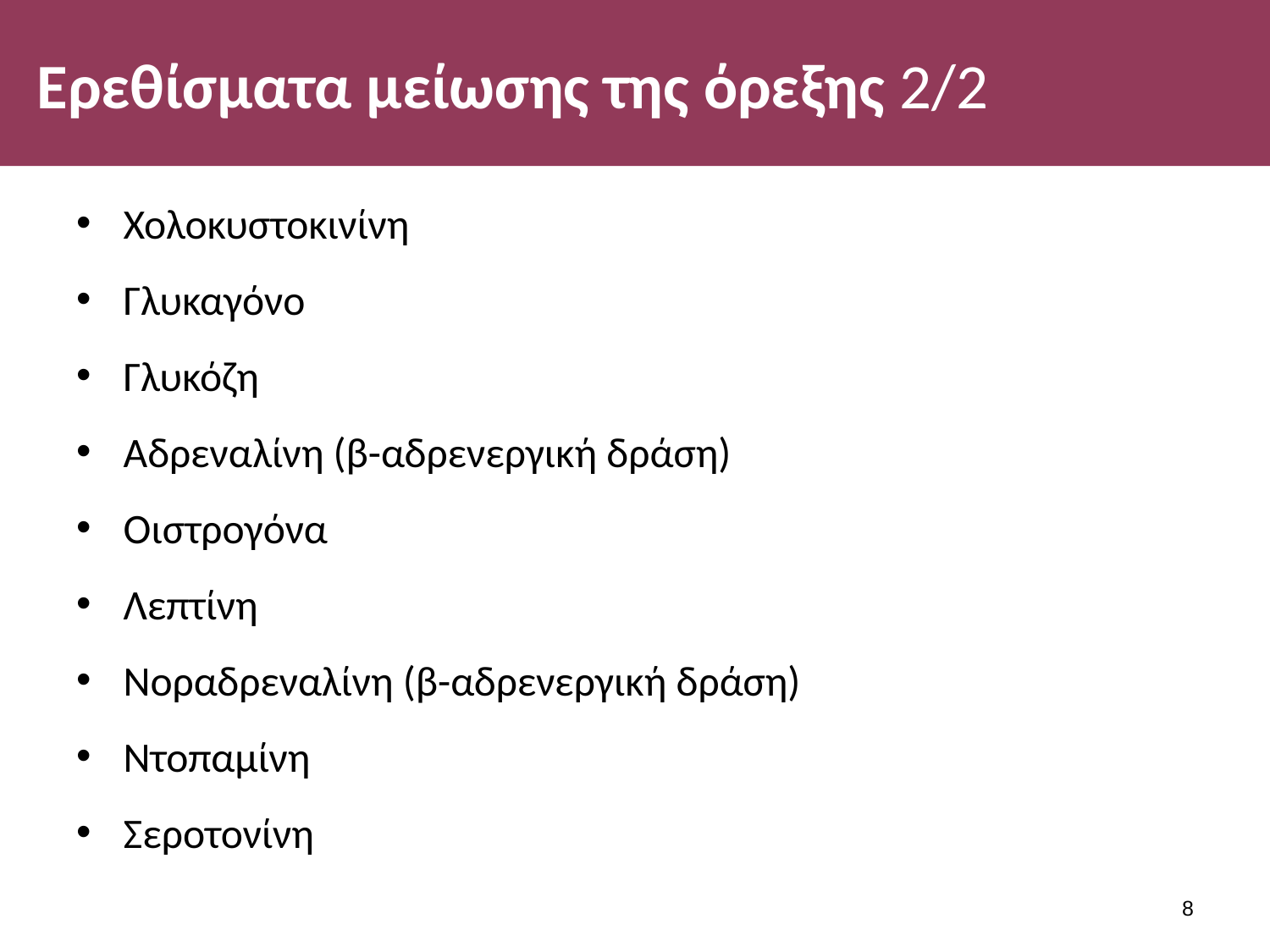

# Ερεθίσματα μείωσης της όρεξης 2/2
Χολοκυστοκινίνη
Γλυκαγόνο
Γλυκόζη
Αδρεναλίνη (β-αδρενεργική δράση)
Οιστρογόνα
Λεπτίνη
Νοραδρεναλίνη (β-αδρενεργική δράση)
Ντοπαμίνη
Σεροτονίνη
8